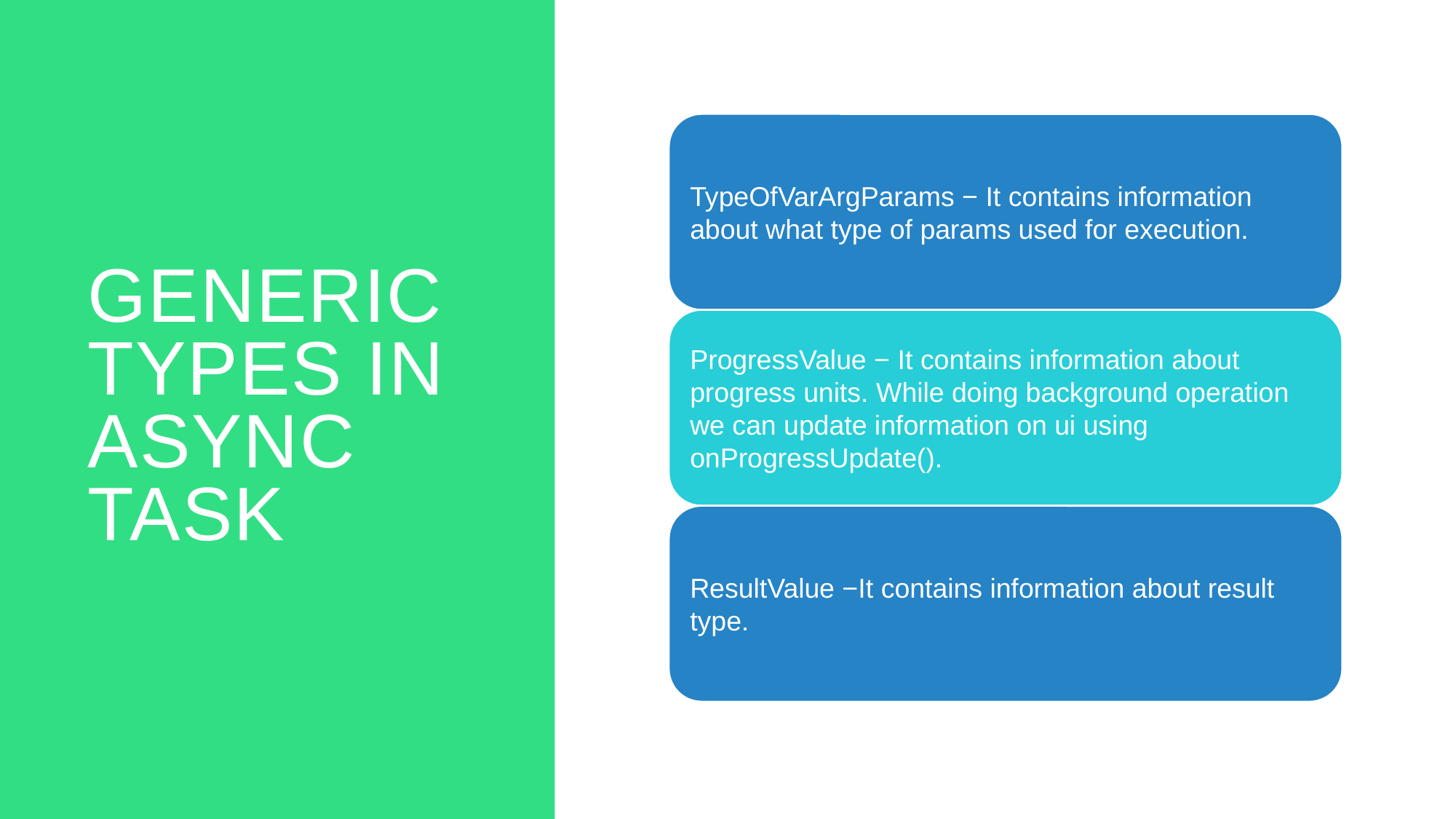

# Generic Types in Async Task
TypeOfVarArgParams − It contains information about what type of params used for execution.
ProgressValue − It contains information about progress units. While doing background operation we can update information on ui using onProgressUpdate().
ResultValue −It contains information about result type.